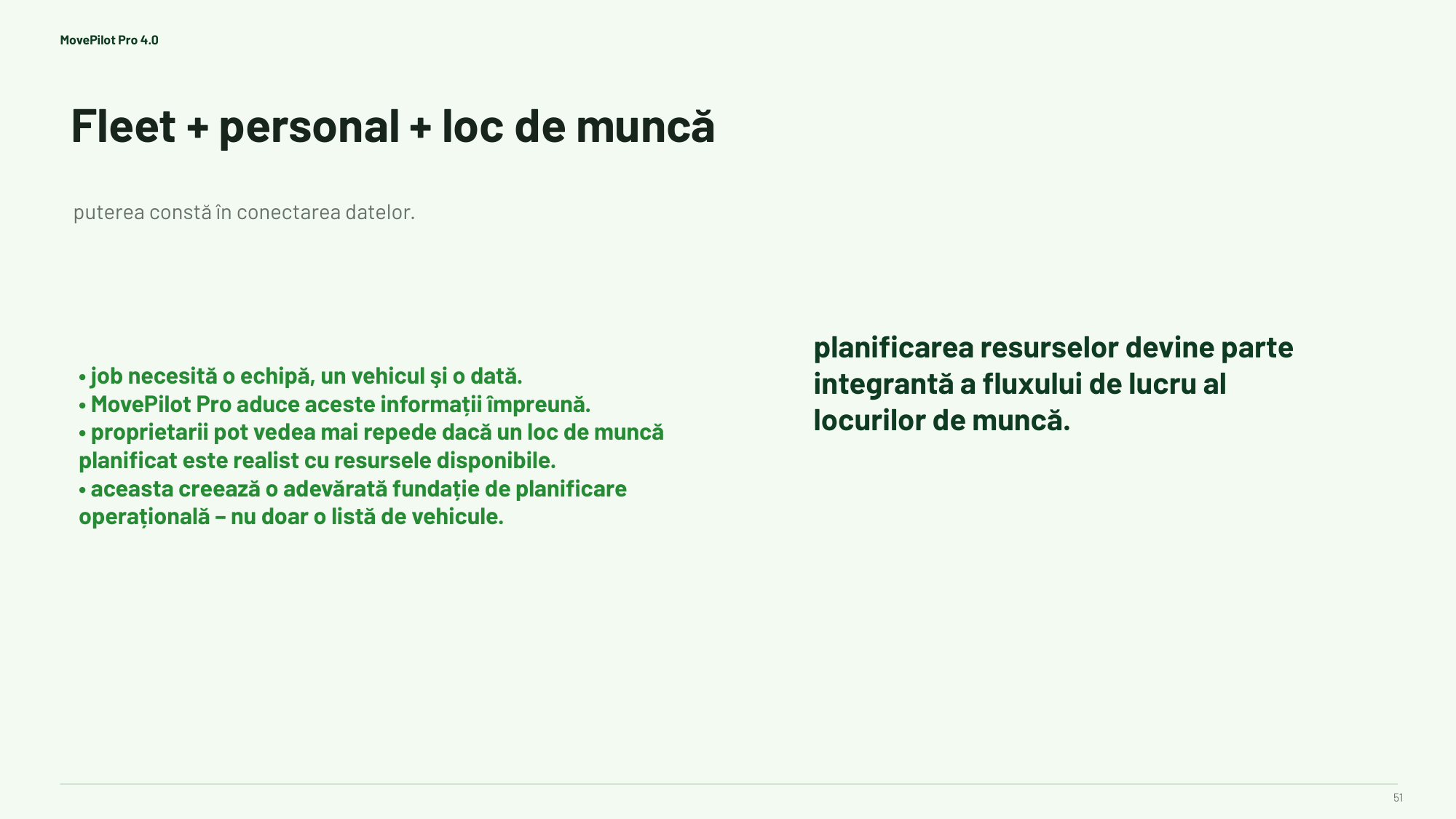

MovePilot Pro 4.0
Fleet + personal + loc de muncă
planificarea resurselor devine parte integrantă a fluxului de lucru al locurilor de muncă.
puterea constă în conectarea datelor.
• job necesită o echipă, un vehicul şi o dată.
• MovePilot Pro aduce aceste informații împreună.
• proprietarii pot vedea mai repede dacă un loc de muncă planificat este realist cu resursele disponibile.
• aceasta creează o adevărată fundație de planificare operațională – nu doar o listă de vehicule.

51